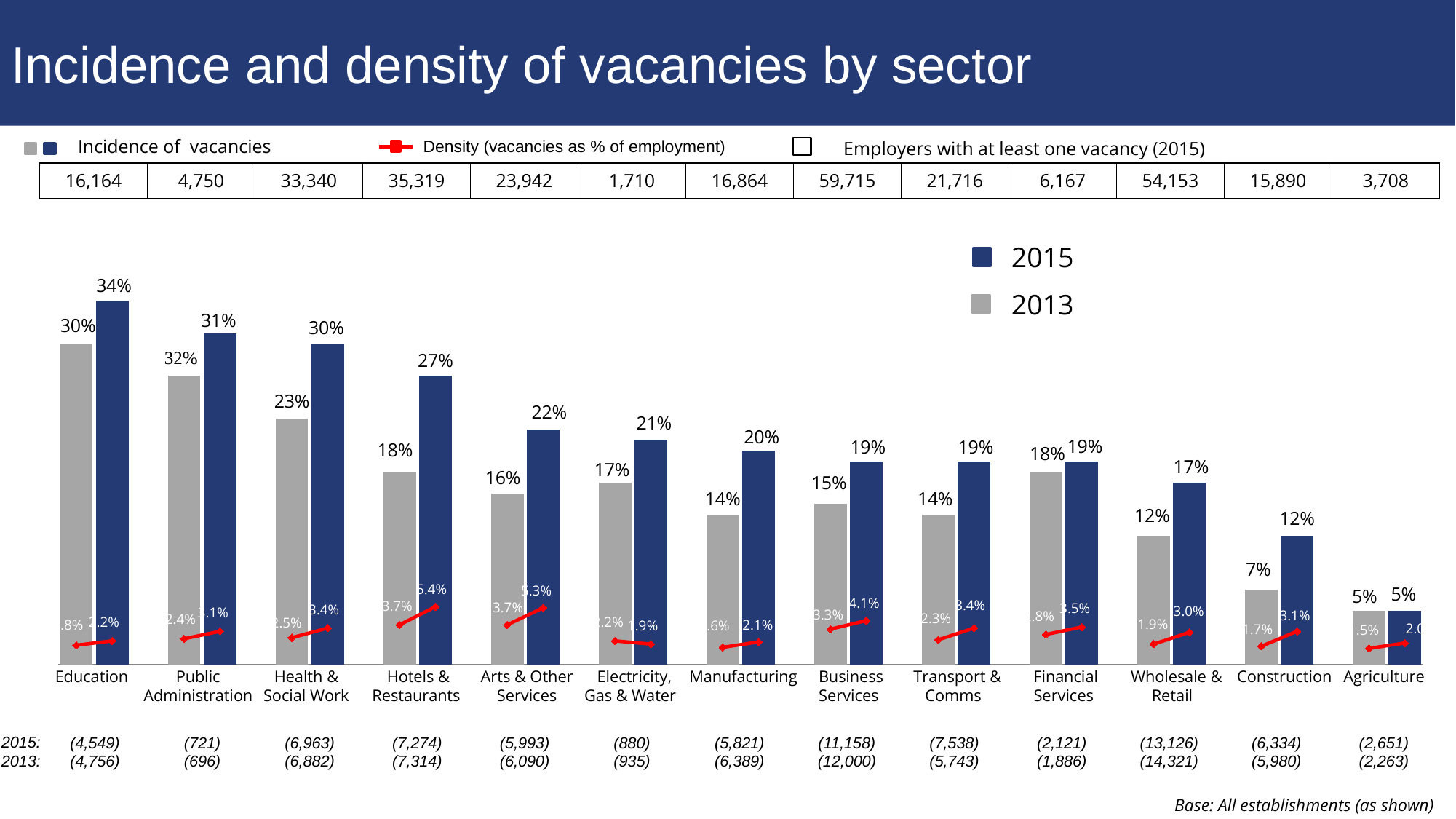

# Incidence and density of vacancies by sector
Incidence of  vacancies
Density (vacancies as % of employment)
Employers with at least one vacancy (2015)

| 16,164 | 4,750 | 33,340 | 35,319 | 23,942 | 1,710 | 16,864 | 59,715 | 21,716 | 6,167 | 54,153 | 15,890 | 3,708 |
| --- | --- | --- | --- | --- | --- | --- | --- | --- | --- | --- | --- | --- |

### Chart

| Category | Incidence | Density  |
|---|---|---|
| Ed 3 | 0.3 | 0.018 |
| Ed 5 | 0.34 | 0.022 |
|  | None | None |
| Pub 3  | 0.27 | 0.024 |
| Pub 5 | 0.31 | 0.031 |
|  | None | None |
| Health 3 | 0.23 | 0.025 |
| Heath 5 | 0.3 | 0.034 |
|  | None | None |
| Hotel 3 | 0.18 | 0.037 |
| Hotel 5 | 0.27 | 0.054 |
|  | None | None |
| Arts 3 | 0.16 | 0.037 |
| Arts 5 | 0.22 | 0.053 |
|  | None | None |
| Elec 3 | 0.17 | 0.022 |
| Elec 5 | 0.21 | 0.019 |
|  | None | None |
| Manufac 3 | 0.14 | 0.016 |
| Manufac 5 | 0.2 | 0.021 |
|  | None | None |
| Bus 3 | 0.15 | 0.033 |
| Bus 5 | 0.19 | 0.041 |
|  | None | None |
| Transport 3 | 0.14 | 0.023 |
| Transport 5 | 0.19 | 0.034 |
|  | None | None |
| Financial 3 | 0.18 | 0.028 |
| Financial 5 | 0.19 | 0.035 |
|  | None | None |
| Wholeslae 3 | 0.12 | 0.019 |
| Whole 5 | 0.17 | 0.03 |
|  | None | None |
| Construc 3  | 0.07 | 0.017 |
| Construc 5 | 0.12 | 0.031 |
|  | None | None |
| Ag 3 | 0.05 | 0.015 |
| Ag 5 | 0.05 | 0.02 |
2015

2013

Education
Public Administration
Health & Social Work
Hotels & Restaurants
Arts & Other Services
Electricity, Gas & Water
Manufacturing
Business Services
Transport & Comms
Financial Services
Wholesale & Retail
Construction
Agriculture
2015:
(4,549)
(721)
(6,963)
(7,274)
(5,993)
(880)
(5,821)
(11,158)
(7,538)
(2,121)
(13,126)
(6,334)
(2,651)
2013:
(4,756)
(696)
(6,882)
(7,314)
(6,090)
(935)
(6,389)
(12,000)
(5,743)
(1,886)
(14,321)
(5,980)
(2,263)
Base: All establishments (as shown)